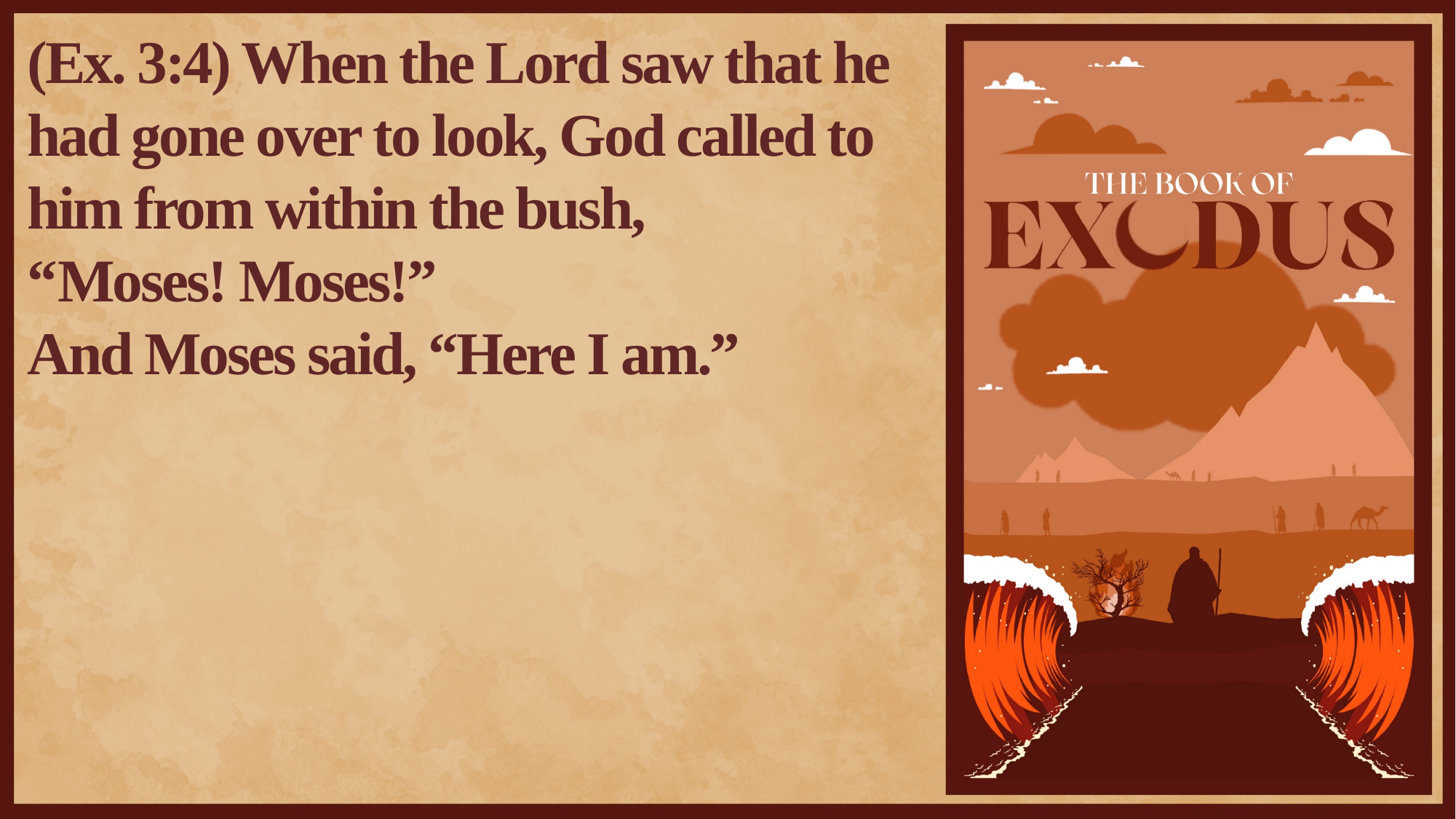

(Ex. 3:4) When the Lord saw that he had gone over to look, God called to him from within the bush,
“Moses! Moses!”
And Moses said, “Here I am.”